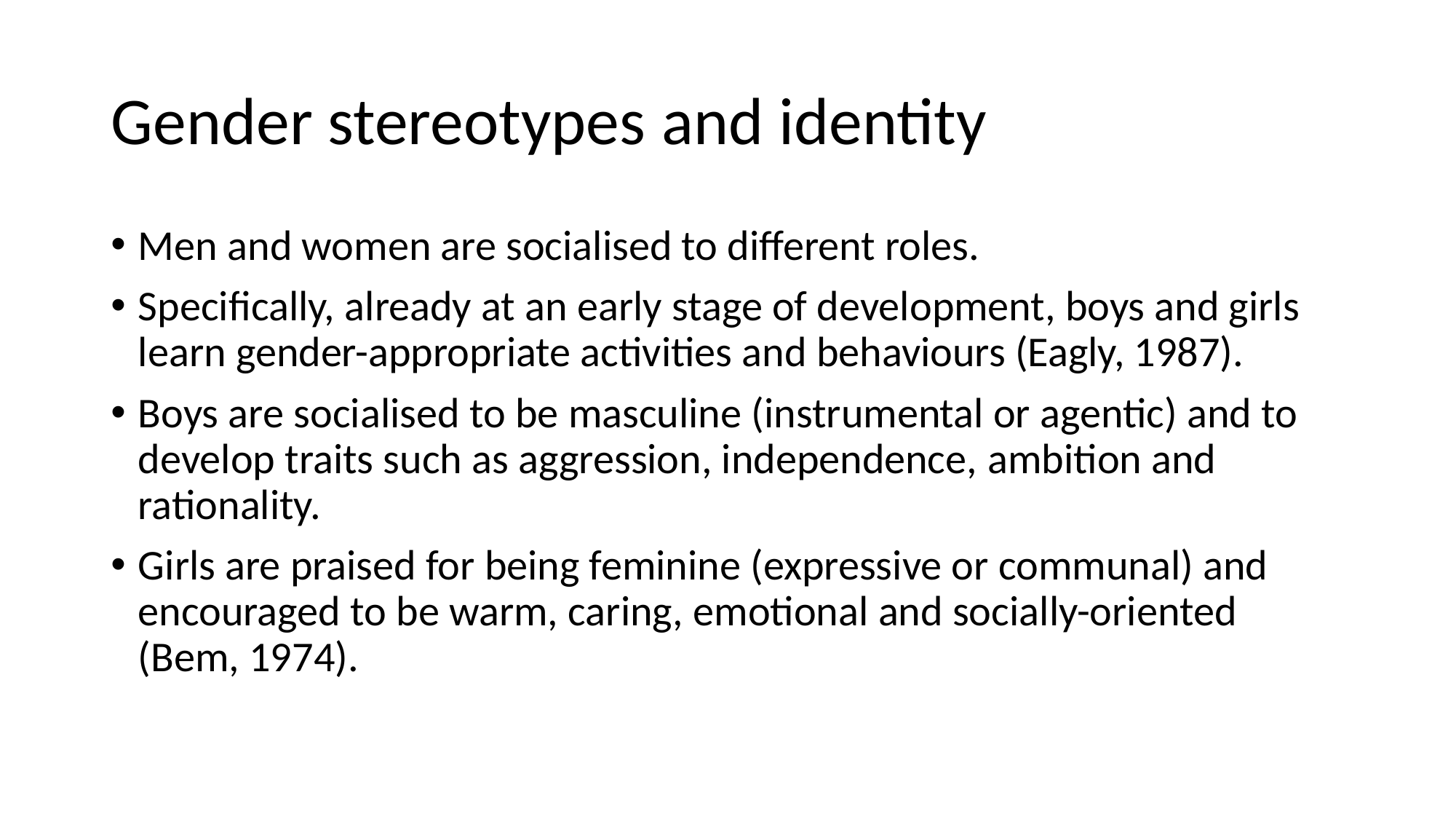

# Gender stereotypes and identity
Men and women are socialised to different roles.
Speciﬁcally, already at an early stage of development, boys and girls learn gender-appropriate activities and behaviours (Eagly, 1987).
Boys are socialised to be masculine (instrumental or agentic) and to develop traits such as aggression, independence, ambition and rationality.
Girls are praised for being feminine (expressive or communal) and encouraged to be warm, caring, emotional and socially-oriented (Bem, 1974).